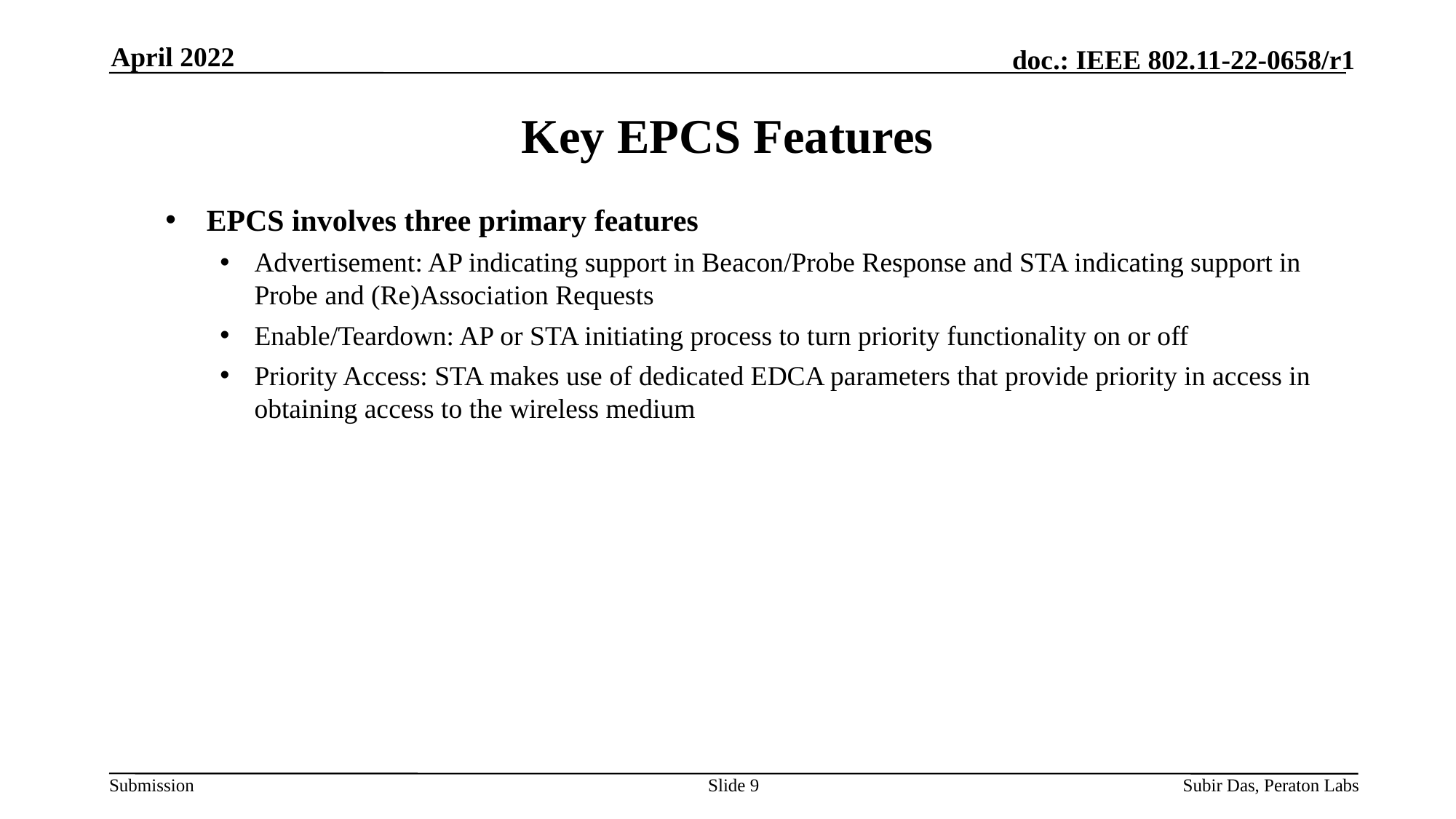

April 2022
# Key EPCS Features
EPCS involves three primary features
Advertisement: AP indicating support in Beacon/Probe Response and STA indicating support in Probe and (Re)Association Requests
Enable/Teardown: AP or STA initiating process to turn priority functionality on or off
Priority Access: STA makes use of dedicated EDCA parameters that provide priority in access in obtaining access to the wireless medium
Slide 9
Subir Das, Peraton Labs